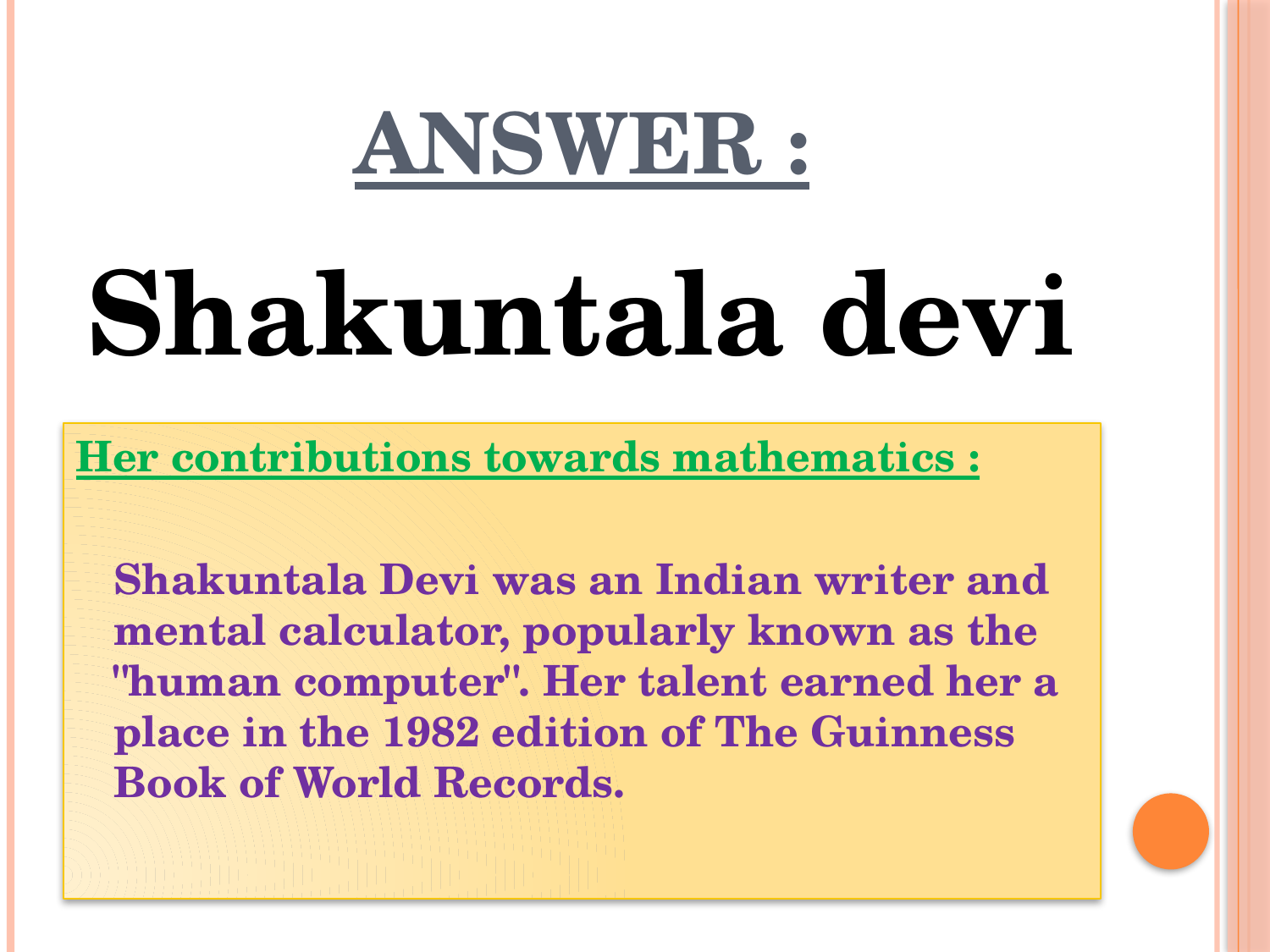

# Answer :
Shakuntala devi
Her contributions towards mathematics :

	Shakuntala Devi was an Indian writer and mental calculator, popularly known as the "human computer". Her talent earned her a place in the 1982 edition of The Guinness Book of World Records.